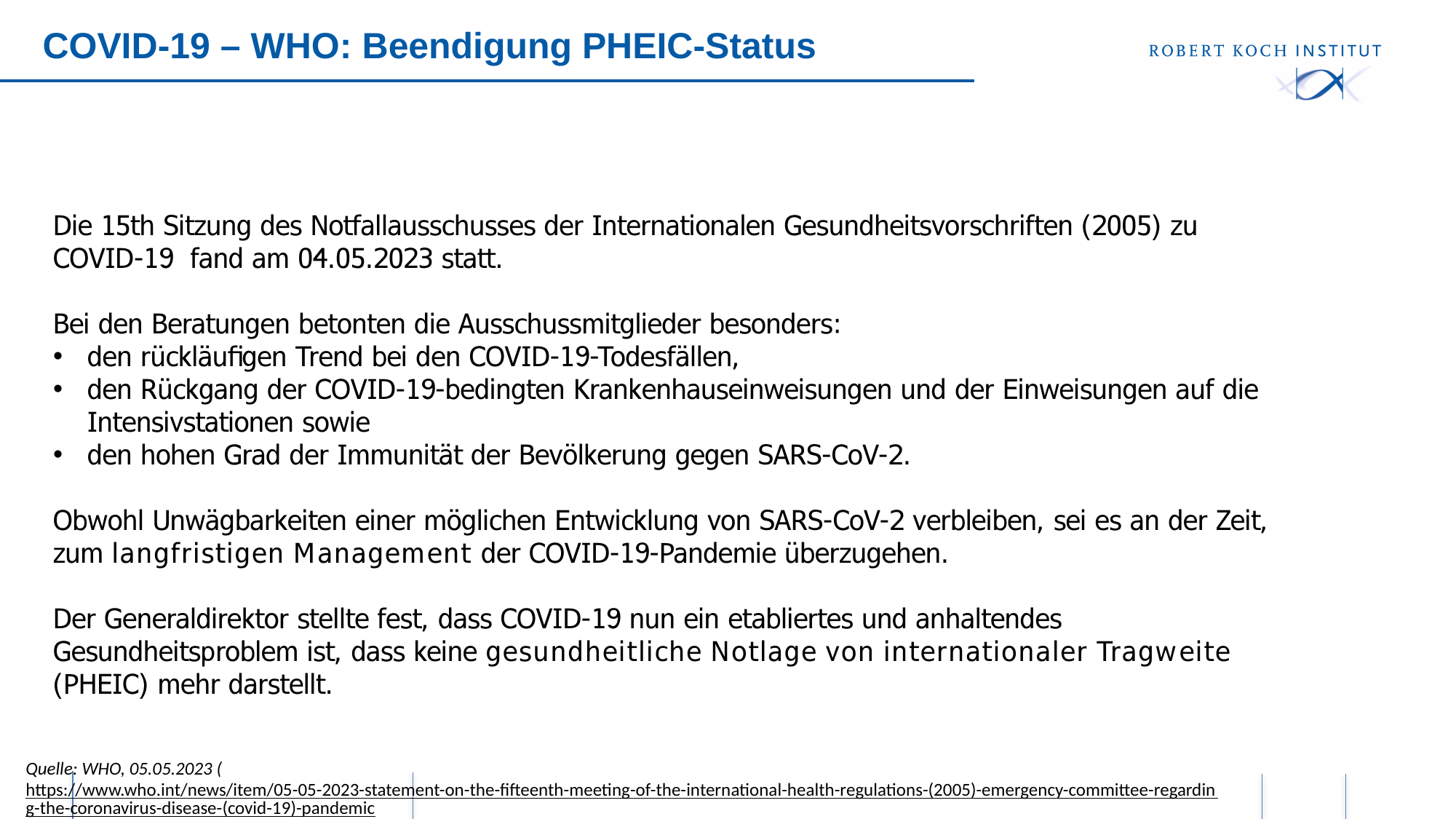

# COVID-19 – WHO: Beendigung PHEIC-Status
Die 15th Sitzung des Notfallausschusses der Internationalen Gesundheitsvorschriften (2005) zu COVID-19  fand am 04.05.2023 statt.

Bei den Beratungen betonten die Ausschussmitglieder besonders:
den rückläufigen Trend bei den COVID-19-Todesfällen,
den Rückgang der COVID-19-bedingten Krankenhauseinweisungen und der Einweisungen auf die Intensivstationen sowie
den hohen Grad der Immunität der Bevölkerung gegen SARS-CoV-2.

Obwohl Unwägbarkeiten einer möglichen Entwicklung von SARS-CoV-2 verbleiben, sei es an der Zeit, zum langfristigen Management der COVID-19-Pandemie überzugehen.

Der Generaldirektor stellte fest, dass COVID-19 nun ein etabliertes und anhaltendes Gesundheitsproblem ist, dass keine gesundheitliche Notlage von internationaler Tragweite (PHEIC) mehr darstellt.
Quelle: WHO, 05.05.2023 (https://www.who.int/news/item/05-05-2023-statement-on-the-fifteenth-meeting-of-the-international-health-regulations-(2005)-emergency-committee-regarding-the-coronavirus-disease-(covid-19)-pandemic)